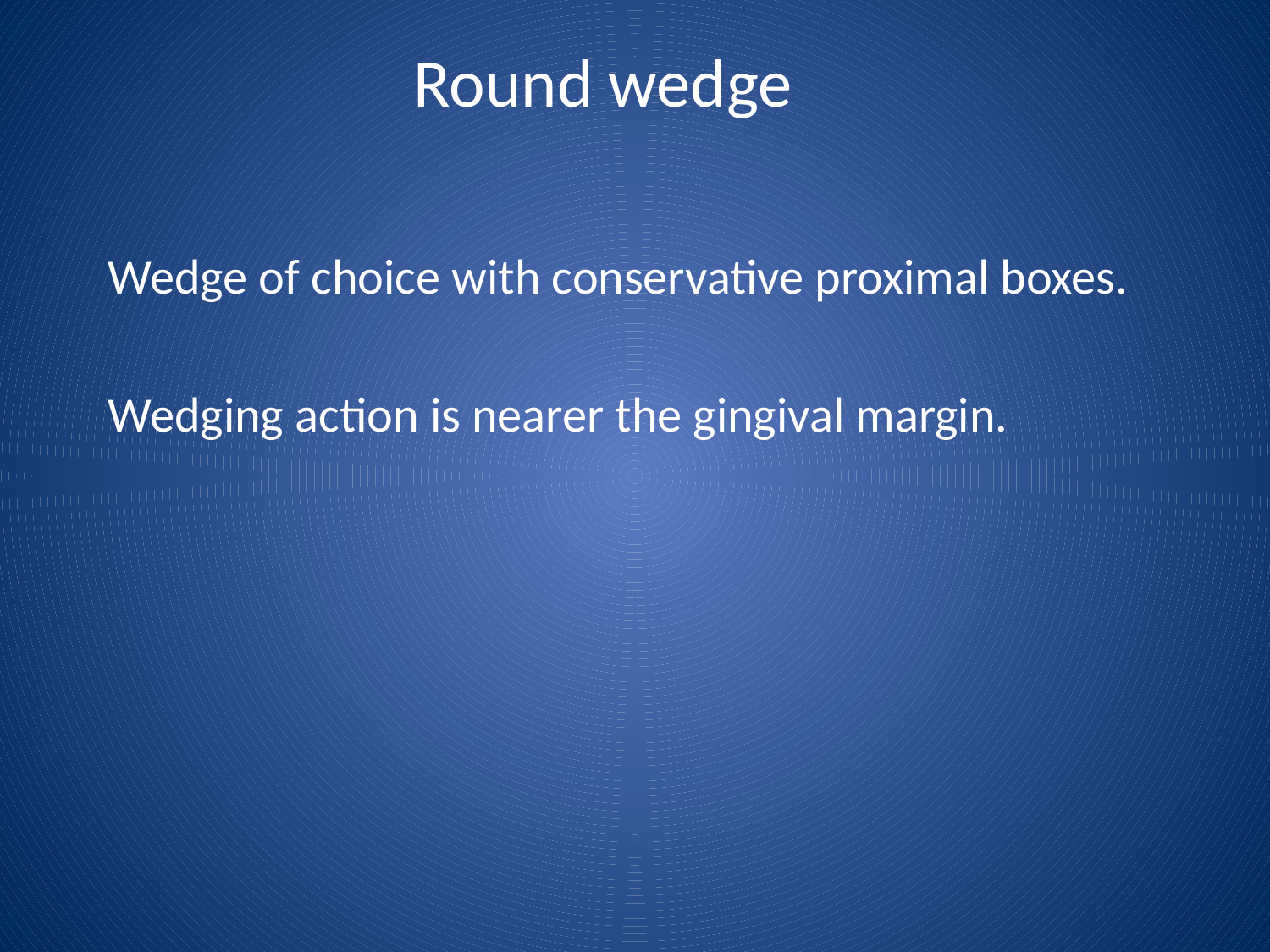

# Round wedge

Wedge of choice with conservative proximal boxes.

Wedging action is nearer the gingival margin.